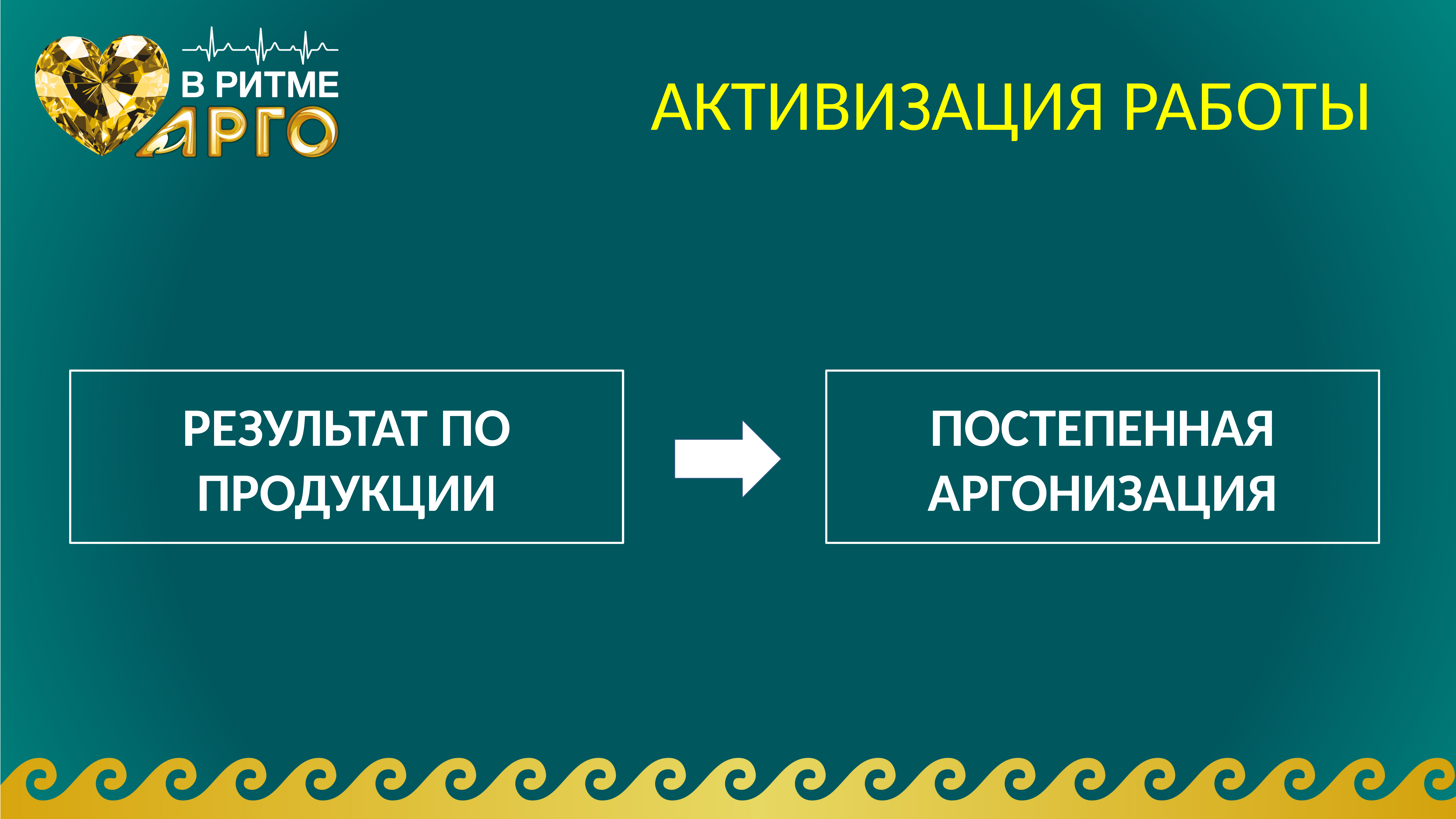

# АКТИВИЗАЦИЯ РАБОТЫ
РЕЗУЛЬТАТ ПО ПРОДУКЦИИ
ПОСТЕПЕННАЯ АРГОНИЗАЦИЯ